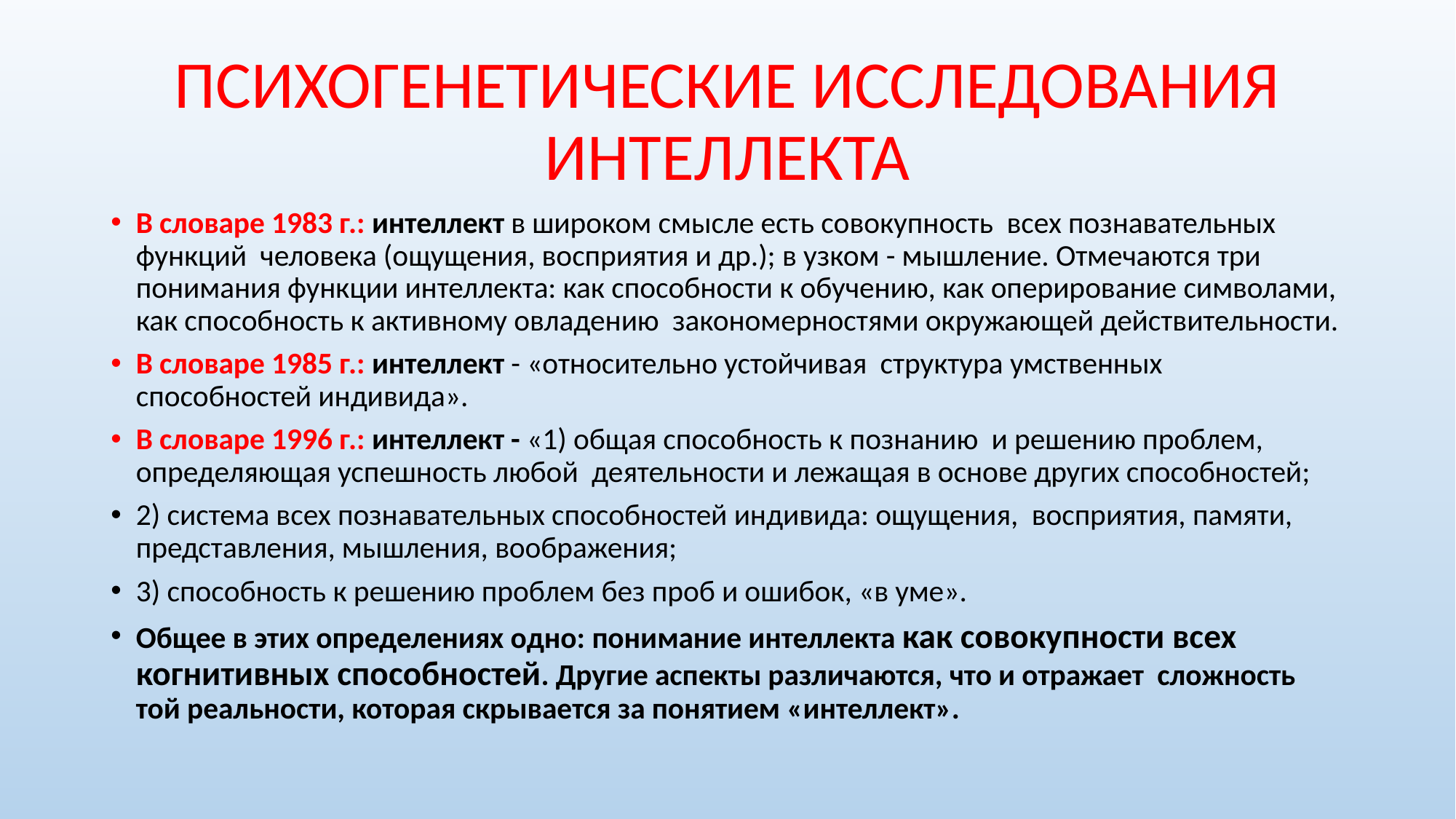

# ПСИХОГЕНЕТИЧЕСКИЕ ИССЛЕДОВАНИЯ ИНТЕЛЛЕКТА
В словаре 1983 г.: интеллект в широком смысле есть совокупность  всех познавательных функций  человека (ощущения, восприятия и др.); в узком - мышление. Отмечаются три понимания функции интеллекта: как способности к обучению, как оперирование символами, как способность к активному овладению  закономерностями окружающей действительности.
В словаре 1985 г.: интеллект - «относительно устойчивая  структура умственных способностей индивида».
В словаре 1996 г.: интеллект - «1) общая способность к познанию  и решению проблем, определяющая успешность любой  деятельности и лежащая в основе других способностей;
2) система всех познавательных способностей индивида: ощущения,  восприятия, памяти, представления, мышления, воображения;
3) способность к решению проблем без проб и ошибок, «в уме».
Общее в этих определениях одно: понимание интеллекта как совокупности всех когнитивных способностей. Другие аспекты различаются, что и отражает  сложность той реальности, которая скрывается за понятием «интеллект».